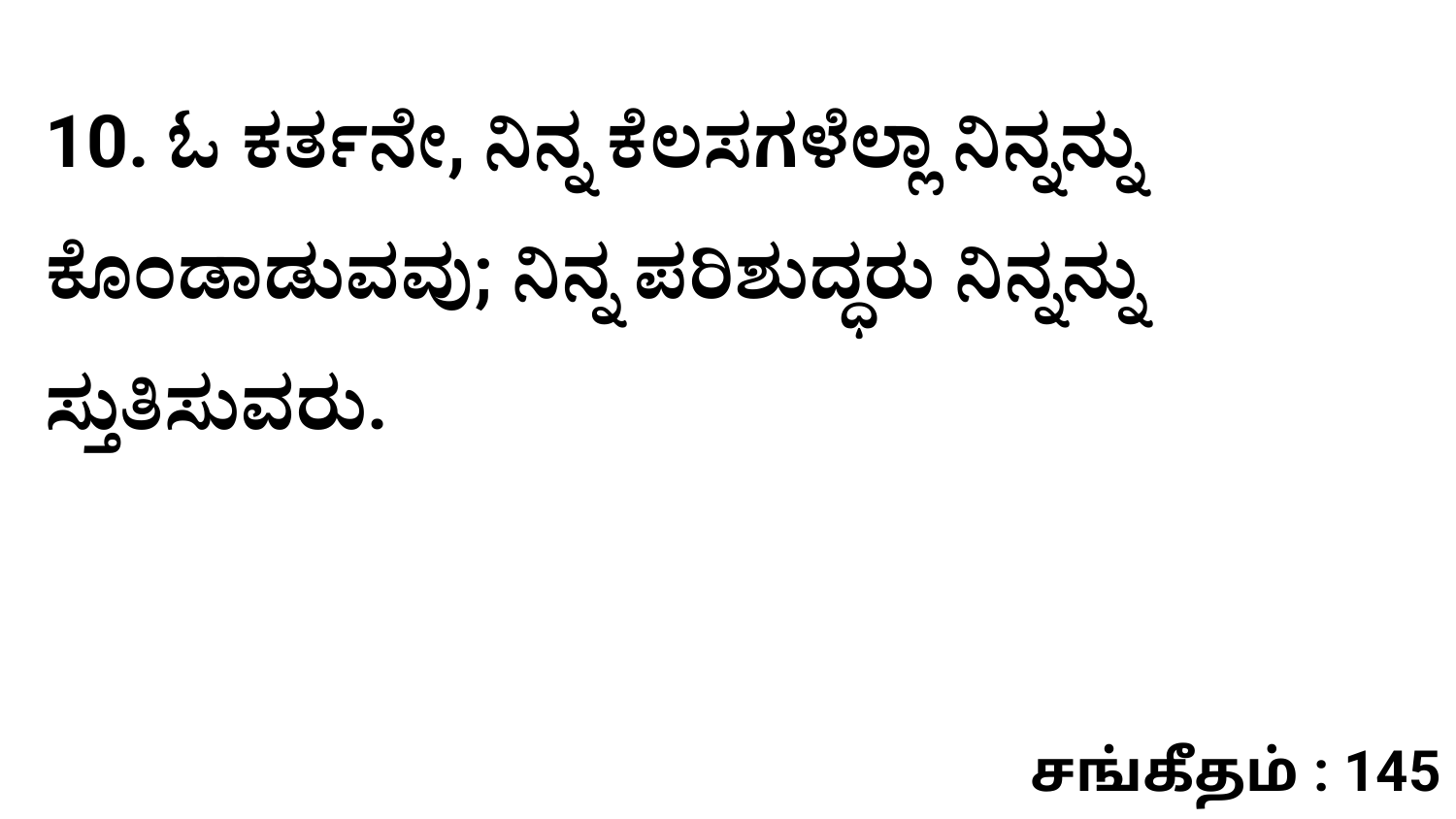

10. ಓ ಕರ್ತನೇ, ನಿನ್ನ ಕೆಲಸಗಳೆಲ್ಲಾ ನಿನ್ನನ್ನು ಕೊಂಡಾಡುವವು; ನಿನ್ನ ಪರಿಶುದ್ಧರು ನಿನ್ನನ್ನು ಸ್ತುತಿಸುವರು.
சங்கீதம் : 145